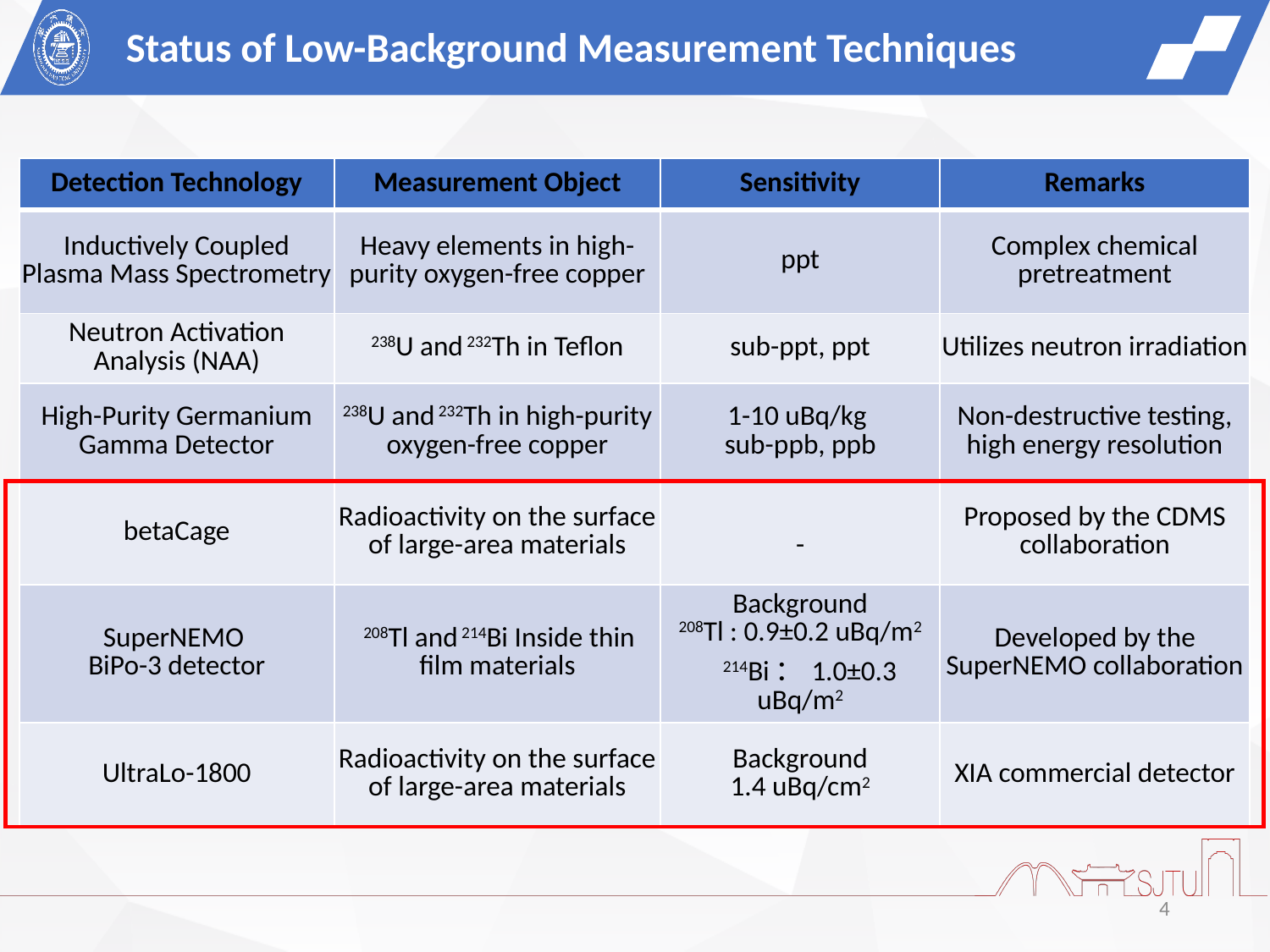

Status of Low-Background Measurement Techniques
| Detection Technology | Measurement Object | Sensitivity | Remarks |
| --- | --- | --- | --- |
| Inductively Coupled Plasma Mass Spectrometry | Heavy elements in high-purity oxygen-free copper | ppt | Complex chemical pretreatment |
| Neutron Activation Analysis (NAA) | 238U and 232Th in Teflon | sub-ppt, ppt | Utilizes neutron irradiation |
| High-Purity Germanium Gamma Detector | 238U and 232Th in high-purity oxygen-free copper | 1-10 uBq/kg sub-ppb, ppb | Non-destructive testing, high energy resolution |
| betaCage | Radioactivity on the surface of large-area materials | - | Proposed by the CDMS collaboration |
| SuperNEMO BiPo-3 detector | 208Tl and 214Bi Inside thin film materials | Background 208Tl : 0.9±0.2 uBq/m2 214Bi：1.0±0.3 uBq/m2 | Developed by the SuperNEMO collaboration |
| UltraLo-1800 | Radioactivity on the surface of large-area materials | Background 1.4 uBq/cm2 | XIA commercial detector |

4